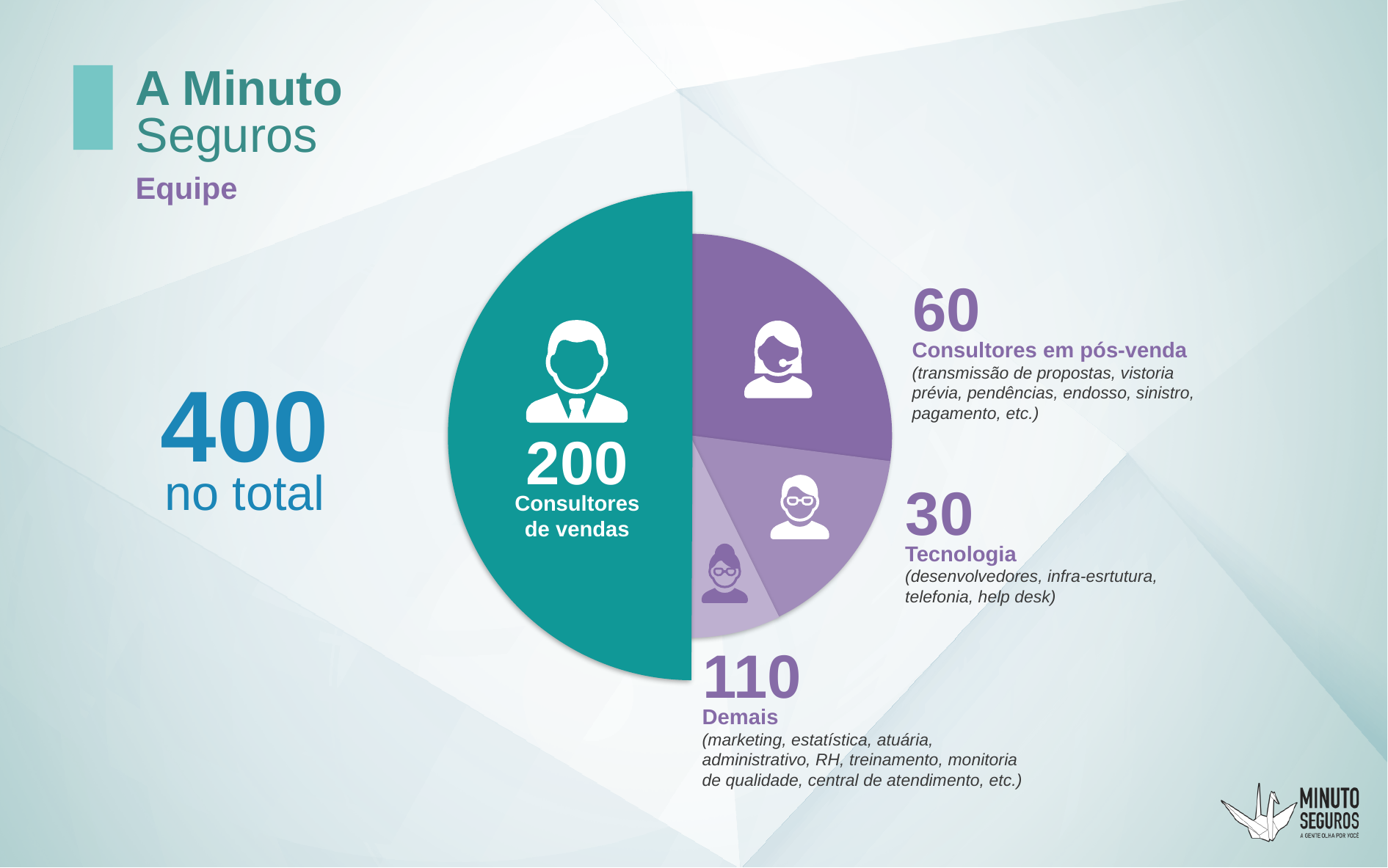

A Minuto Seguros

Equipe

60

Consultores em pós-venda
(transmissão de propostas, vistoria prévia, pendências, endosso, sinistro, pagamento, etc.)
400
200
no total

30
Consultores de vendas
Tecnologia
(desenvolvedores, infra-esrtutura, telefonia, help desk)

110
Demais
(marketing, estatística, atuária, administrativo, RH, treinamento, monitoria de qualidade, central de atendimento, etc.)